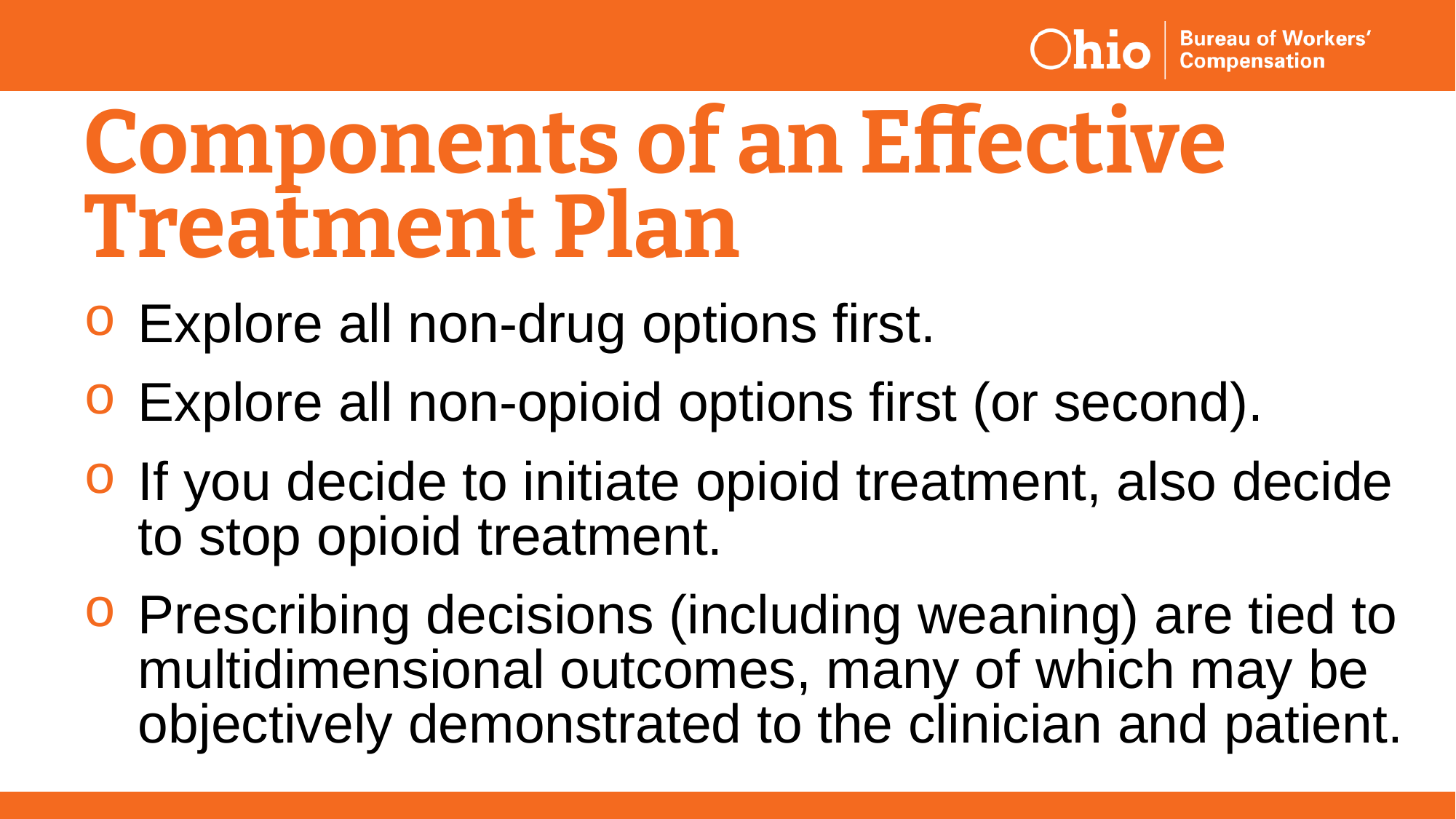

# Components of an Effective Treatment Plan
Explore all non-drug options first.
Explore all non-opioid options first (or second).
If you decide to initiate opioid treatment, also decide to stop opioid treatment.
Prescribing decisions (including weaning) are tied to multidimensional outcomes, many of which may be objectively demonstrated to the clinician and patient.